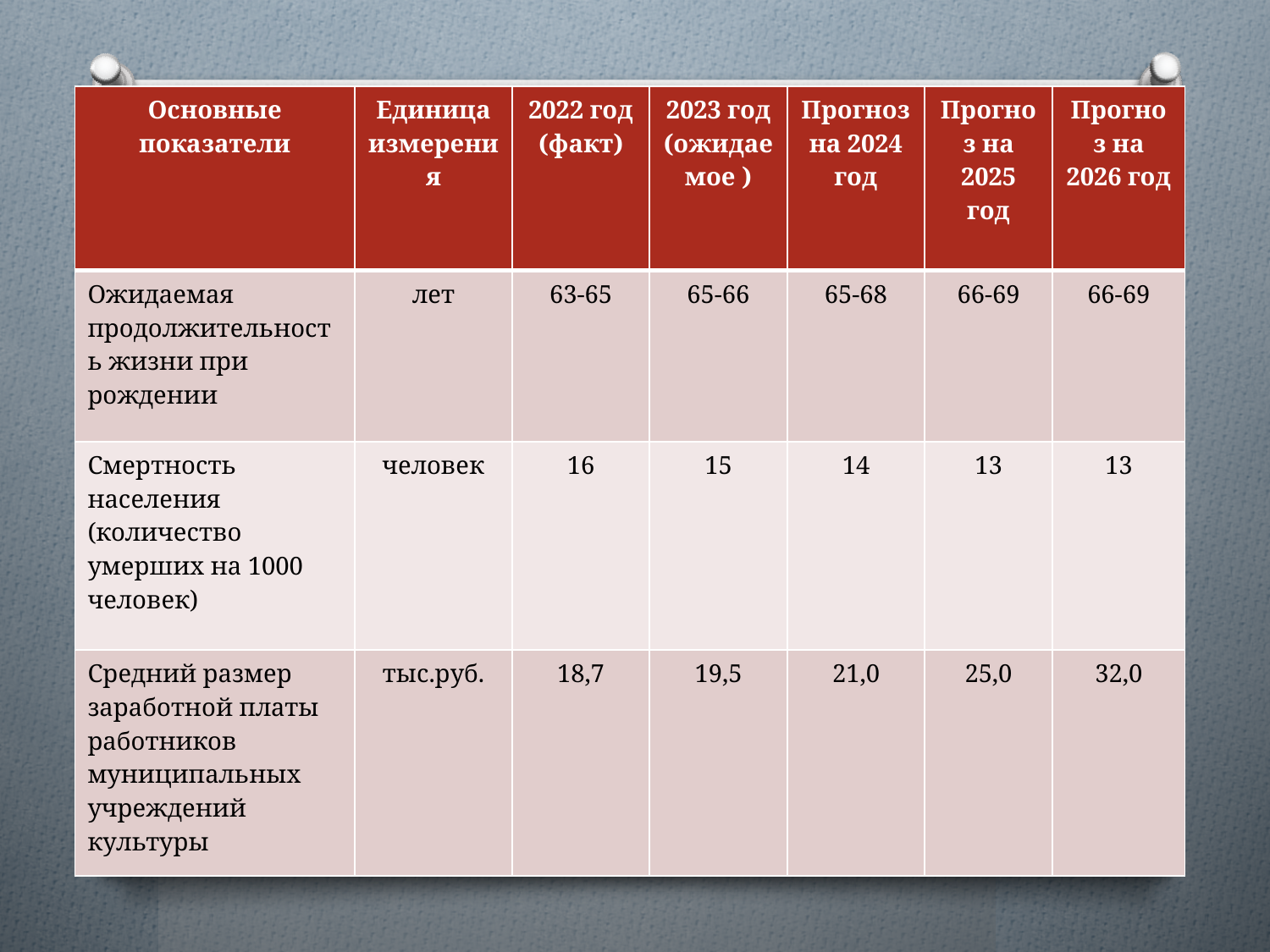

| Основные показатели | Единица измерения | 2022 год (факт) | 2023 год (ожидаемое ) | Прогноз на 2024 год | Прогноз на 2025 год | Прогноз на 2026 год |
| --- | --- | --- | --- | --- | --- | --- |
| Ожидаемая продолжительность жизни при рождении | лет | 63-65 | 65-66 | 65-68 | 66-69 | 66-69 |
| Смертность населения (количество умерших на 1000 человек) | человек | 16 | 15 | 14 | 13 | 13 |
| Средний размер заработной платы работников муниципальных учреждений культуры | тыс.руб. | 18,7 | 19,5 | 21,0 | 25,0 | 32,0 |